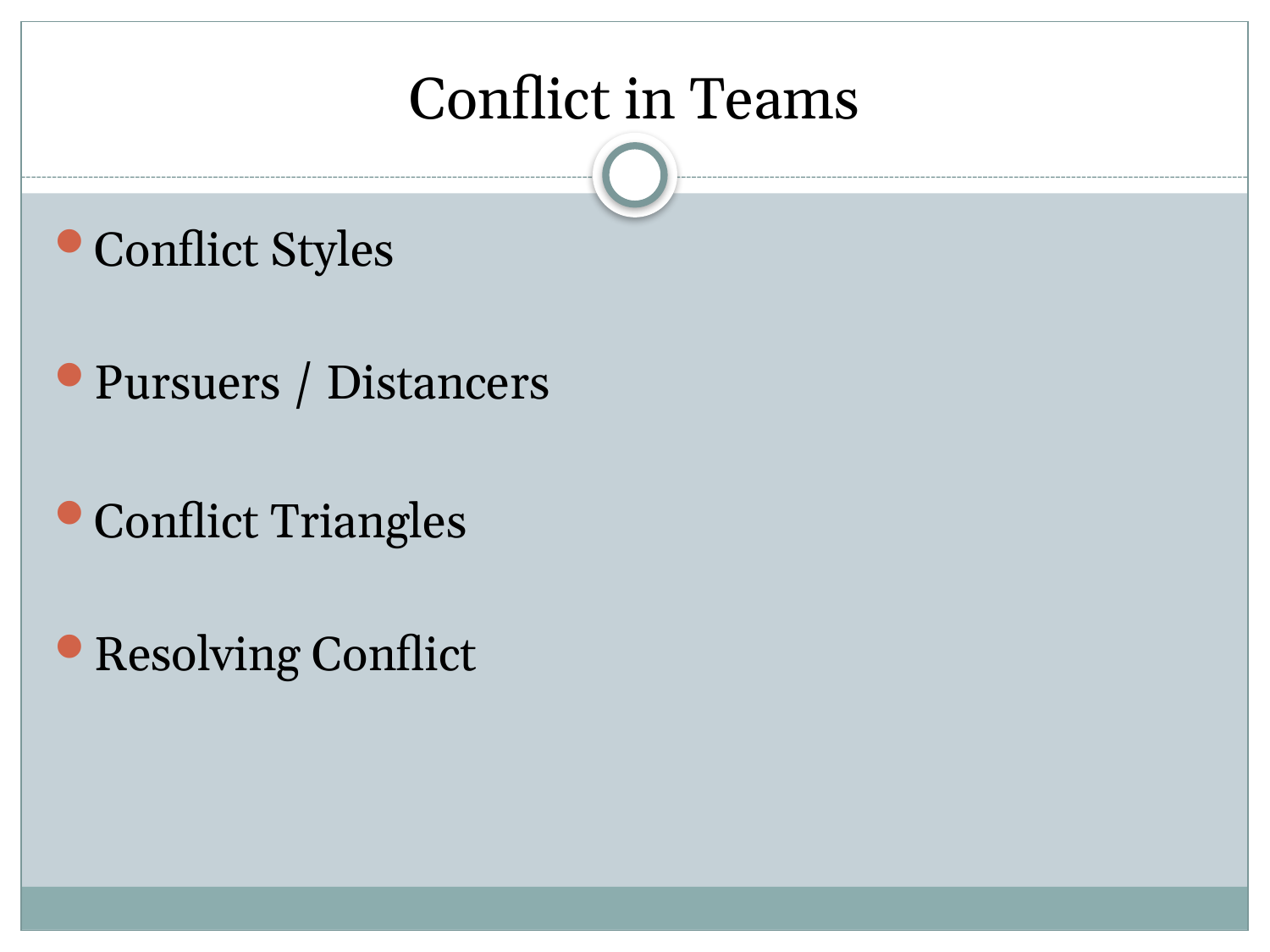

# Conflict in Teams
Conflict Styles

Pursuers / Distancers

Conflict Triangles

Resolving Conflict